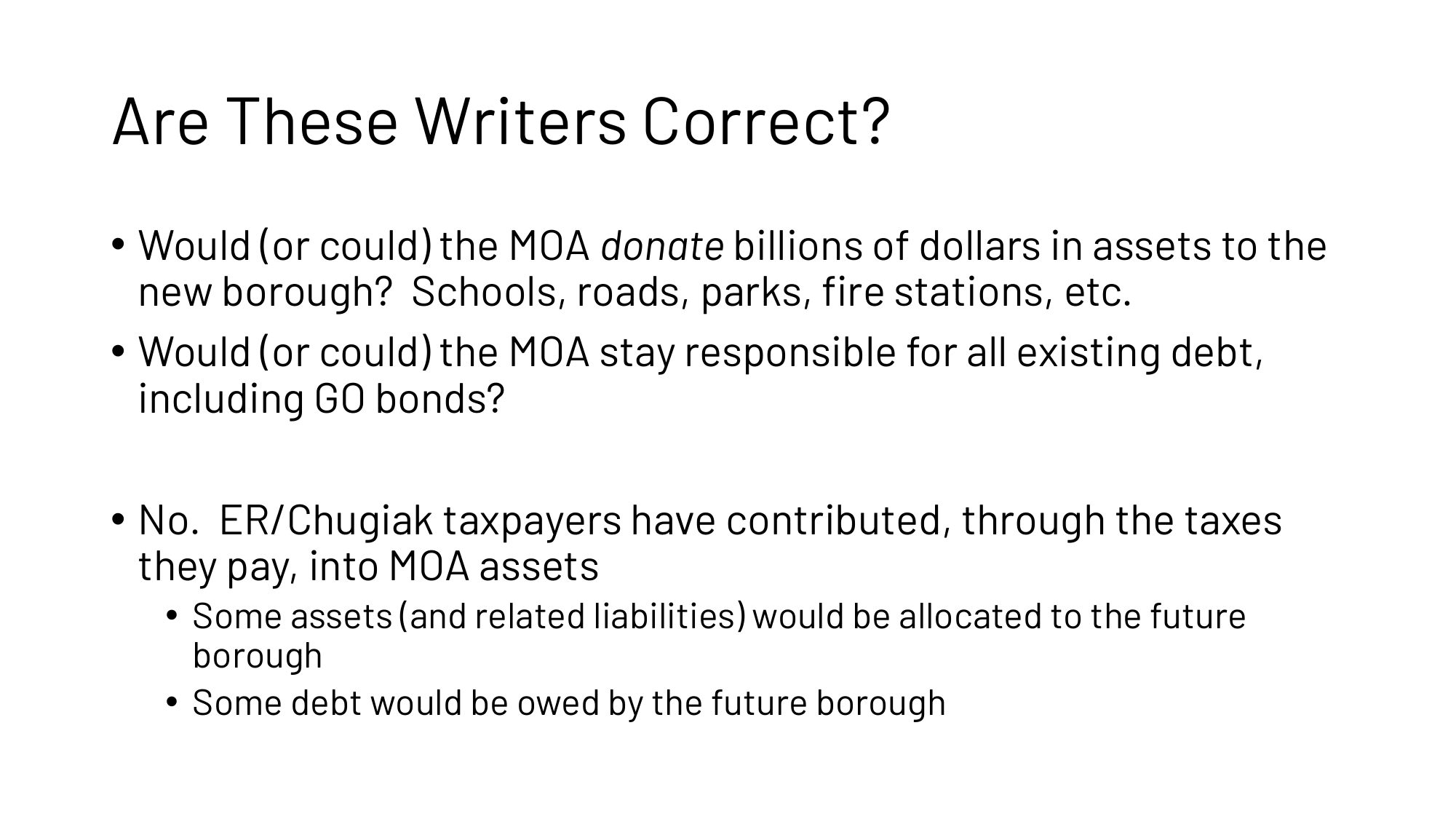

# Are These Writers Correct?
Would (or could) the MOA donate billions of dollars in assets to the new borough?  Schools, roads, parks, fire stations, etc.
Would (or could) the MOA stay responsible for all existing debt, including GO bonds?

No.  ER/Chugiak taxpayers have contributed, through the taxes they pay, into MOA assets
Some assets (and related liabilities) would be allocated to the future borough
Some debt would be owed by the future borough